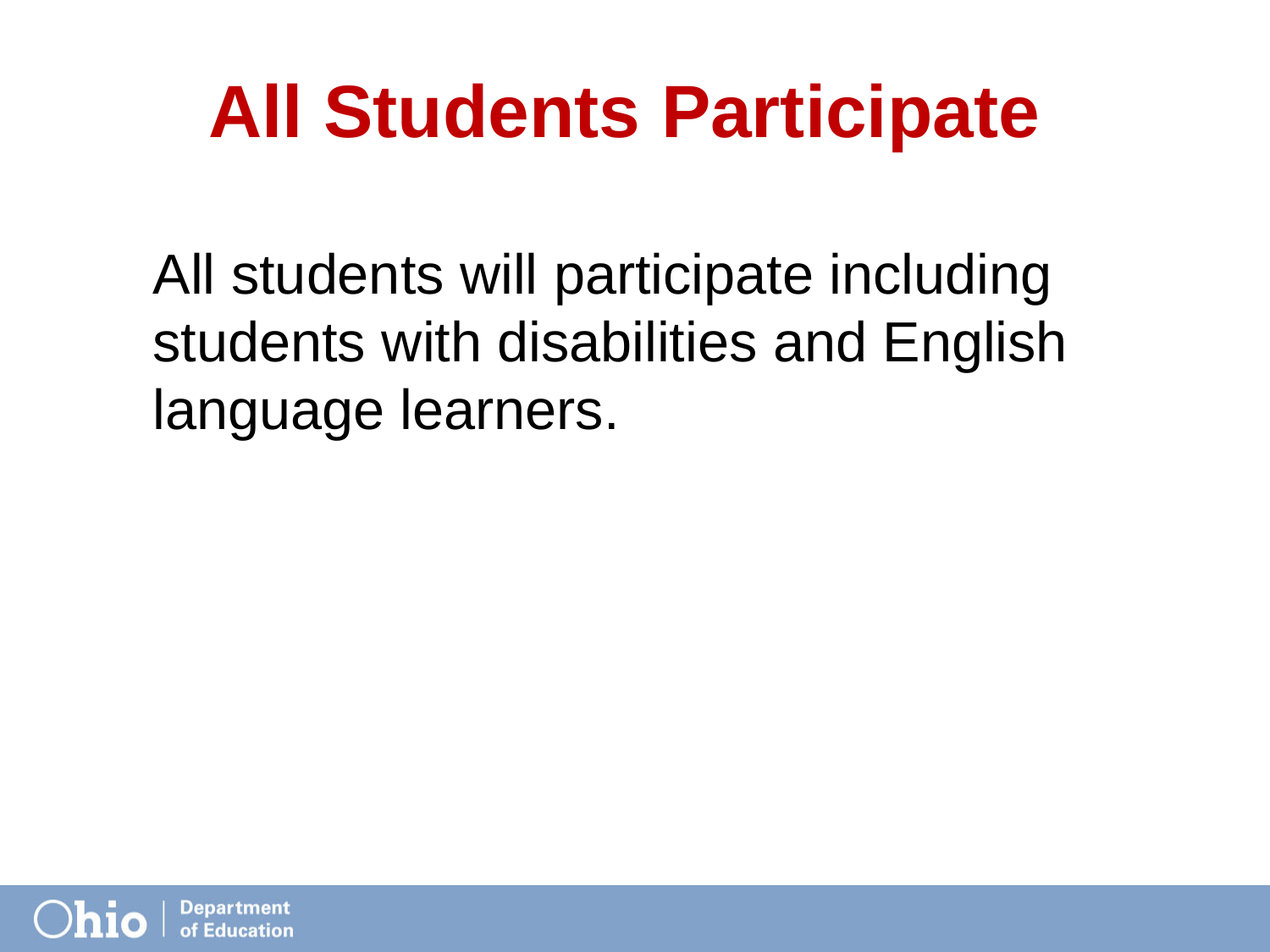

# All Students Participate
All students will participate including students with disabilities and English language learners.